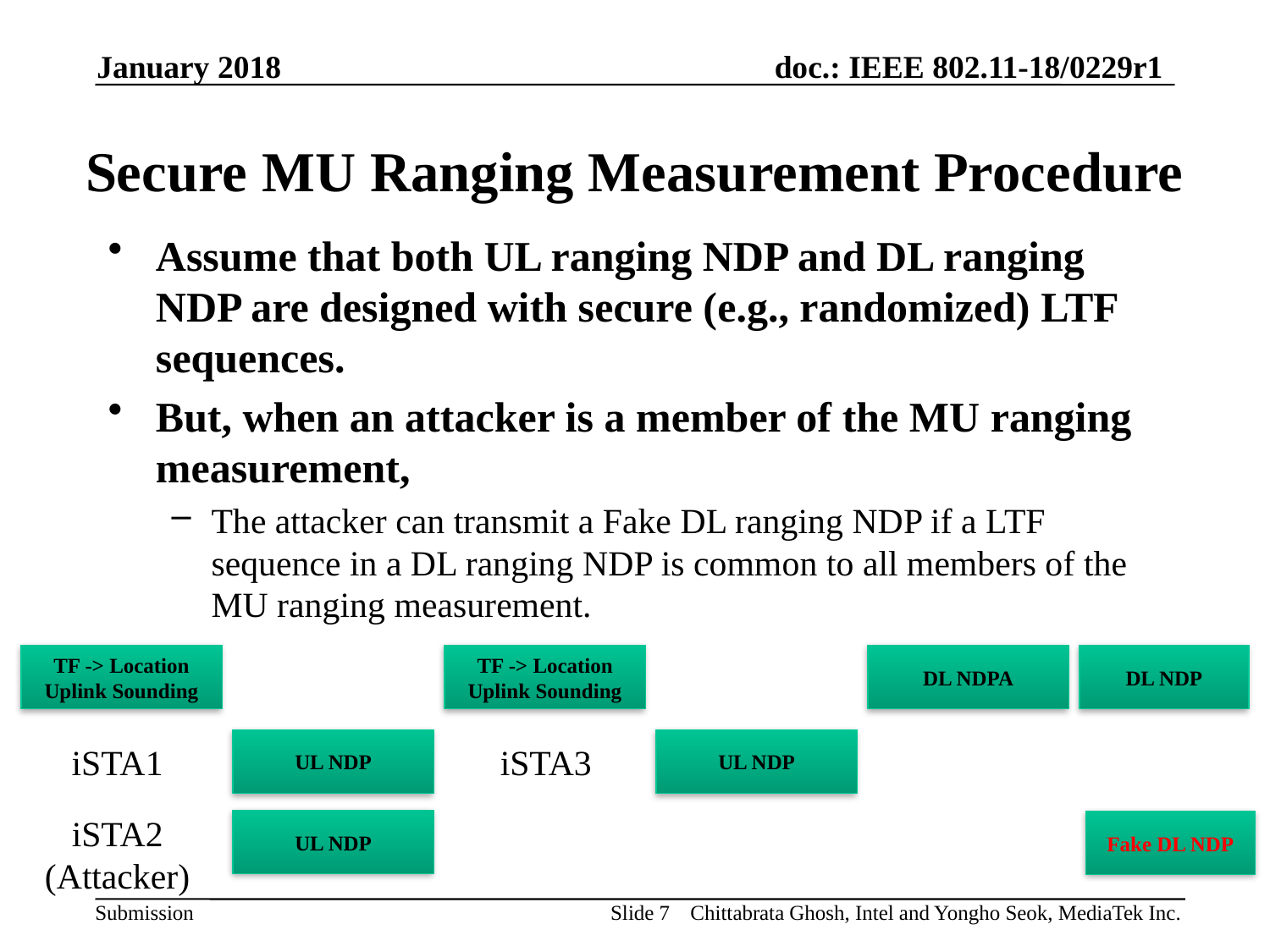

January 2018
# Secure MU Ranging Measurement Procedure
Assume that both UL ranging NDP and DL ranging NDP are designed with secure (e.g., randomized) LTF sequences.
But, when an attacker is a member of the MU ranging measurement,
The attacker can transmit a Fake DL ranging NDP if a LTF sequence in a DL ranging NDP is common to all members of the MU ranging measurement.
TF -> Location Uplink Sounding
TF -> Location Uplink Sounding
DL NDPA
DL NDP
UL NDP
UL NDP
iSTA1
iSTA3
iSTA2
(Attacker)
UL NDP
Fake DL NDP
Slide 7
Chittabrata Ghosh, Intel and Yongho Seok, MediaTek Inc.